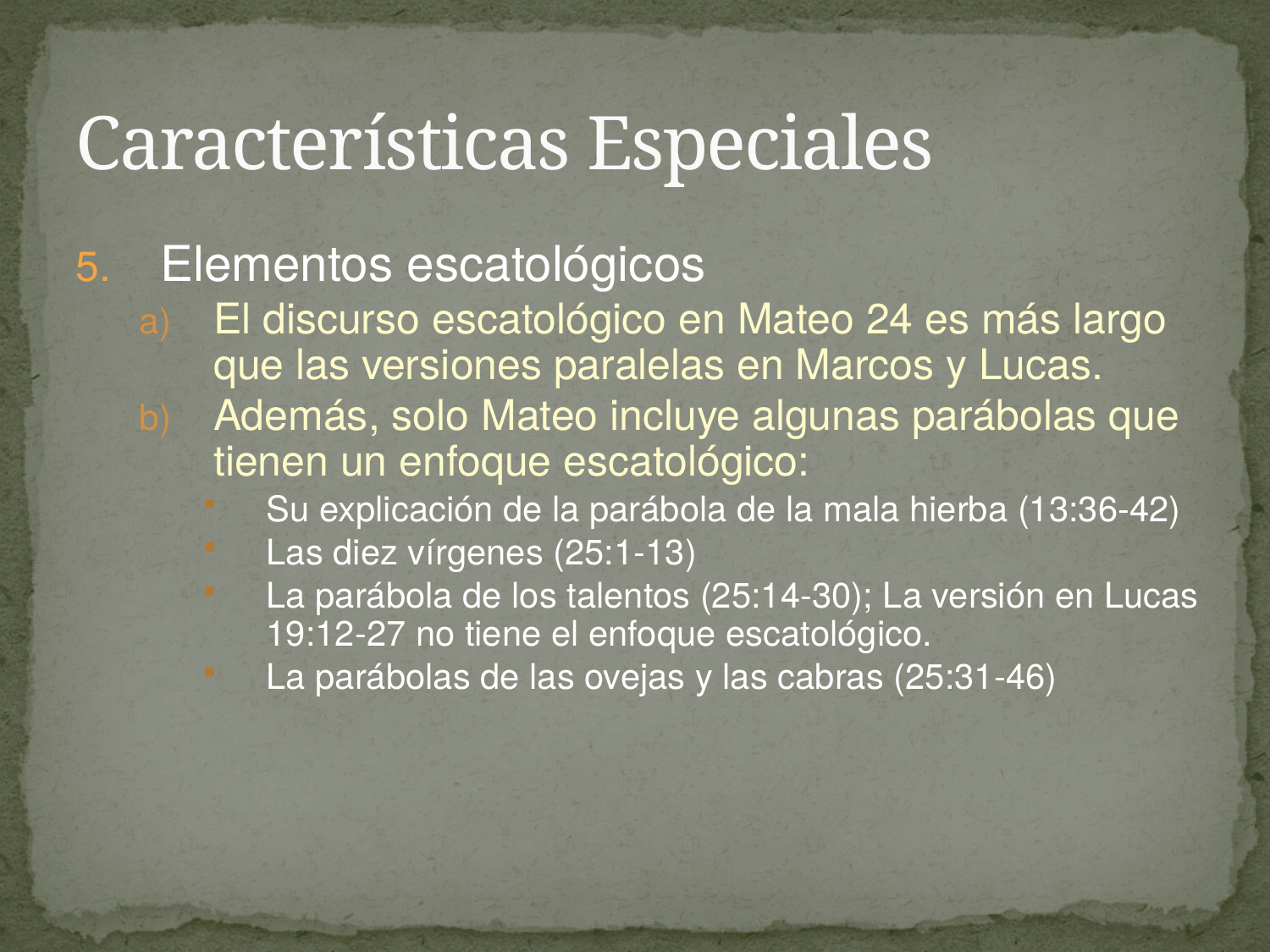

# Características Especiales
Elementos escatológicos
El discurso escatológico en Mateo 24 es más largo que las versiones paralelas en Marcos y Lucas.
Además, solo Mateo incluye algunas parábolas que tienen un enfoque escatológico:
Su explicación de la parábola de la mala hierba (13:36-42)
Las diez vírgenes (25:1-13)
La parábola de los talentos (25:14-30); La versión en Lucas 19:12-27 no tiene el enfoque escatológico.
La parábolas de las ovejas y las cabras (25:31-46)